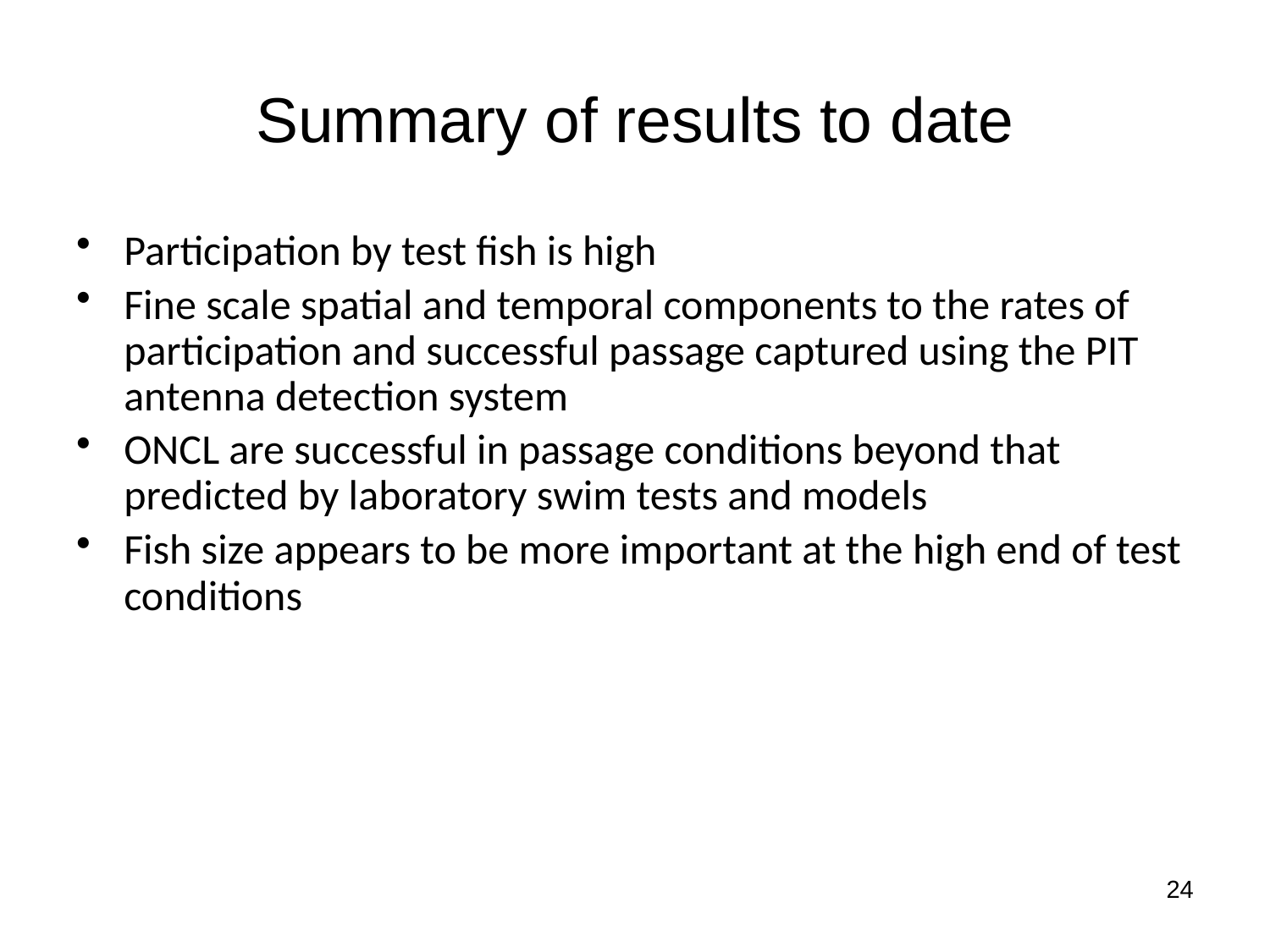

# Summary of results to date
Participation by test fish is high
Fine scale spatial and temporal components to the rates of participation and successful passage captured using the PIT antenna detection system
ONCL are successful in passage conditions beyond that predicted by laboratory swim tests and models
Fish size appears to be more important at the high end of test conditions

24